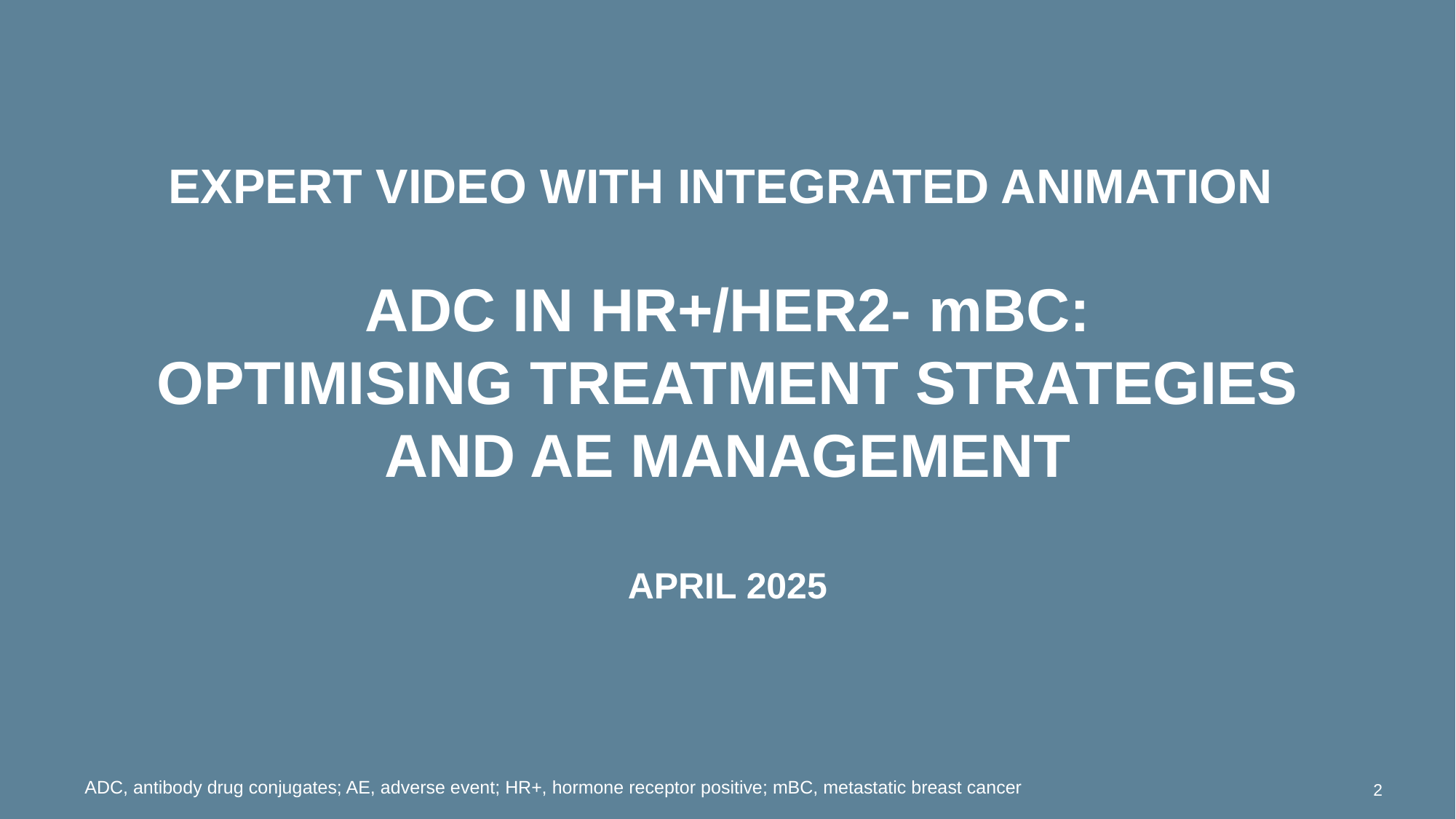

# Expert video with integrated animation ADC in HR+/HER2- mBC: Optimising treatment strategies and ae management april 2025
ADC, antibody drug conjugates; AE, adverse event; HR+, hormone receptor positive; mBC, metastatic breast cancer
2